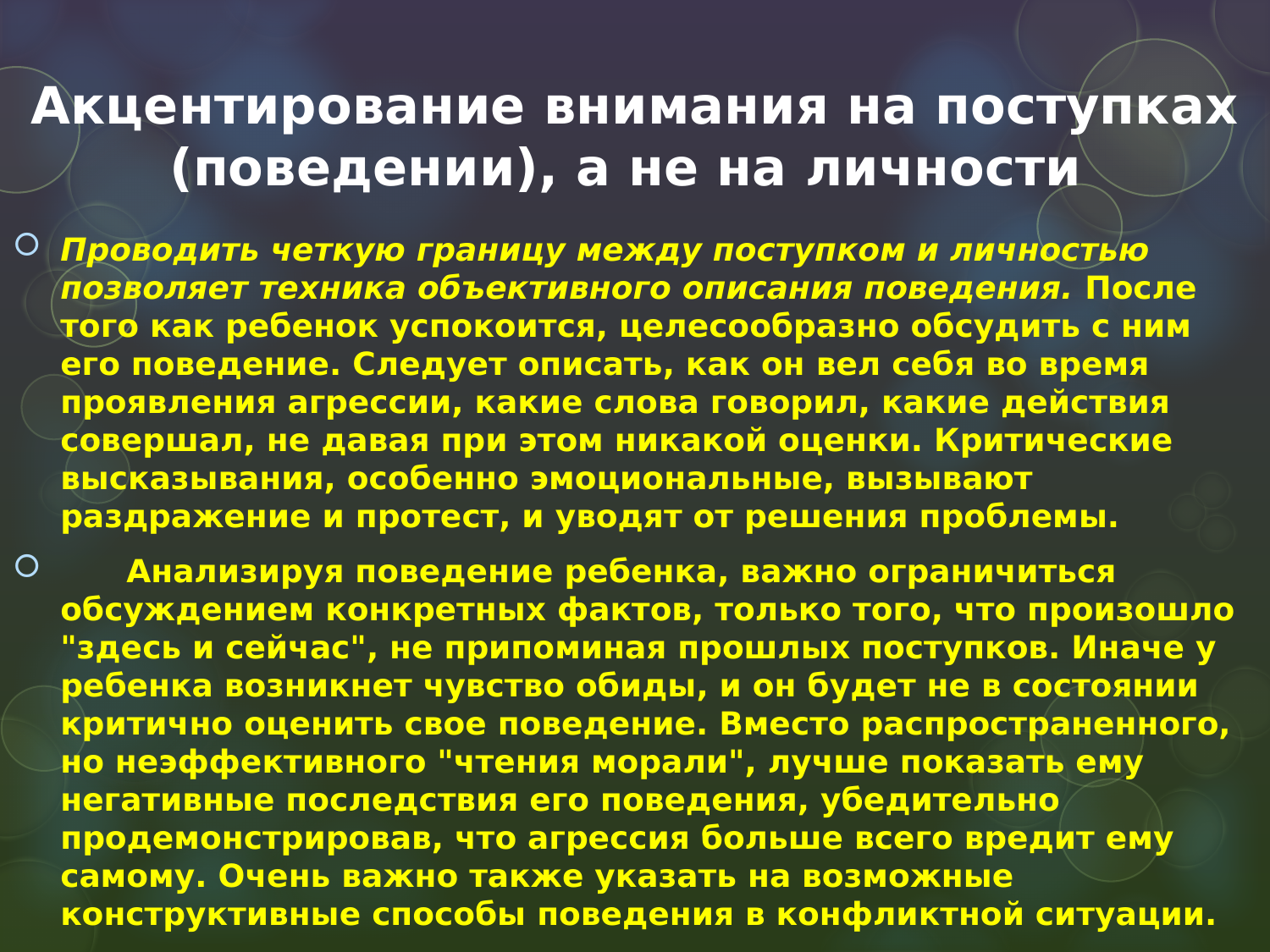

# Акцентирование внимания на поступках (поведении), а не на личности
Проводить четкую границу между поступком и личностью позволяет техника объективного описания поведения. После того как ребенок успокоится, целесообразно обсудить с ним его поведение. Следует описать, как он вел себя во время проявления агрессии, какие слова говорил, какие действия совершал, не давая при этом никакой оценки. Критические высказывания, особенно эмоциональные, вызывают раздражение и протест, и уводят от решения проблемы.
      Анализируя поведение ребенка, важно ограничиться обсуждением конкретных фактов, только того, что произошло "здесь и сейчас", не припоминая прошлых поступков. Иначе у ребенка возникнет чувство обиды, и он будет не в состоянии критично оценить свое поведение. Вместо распространенного, но неэффективного "чтения морали", лучше показать ему негативные последствия его поведения, убедительно продемонстрировав, что агрессия больше всего вредит ему самому. Очень важно также указать на возможные конструктивные способы поведения в конфликтной ситуации.